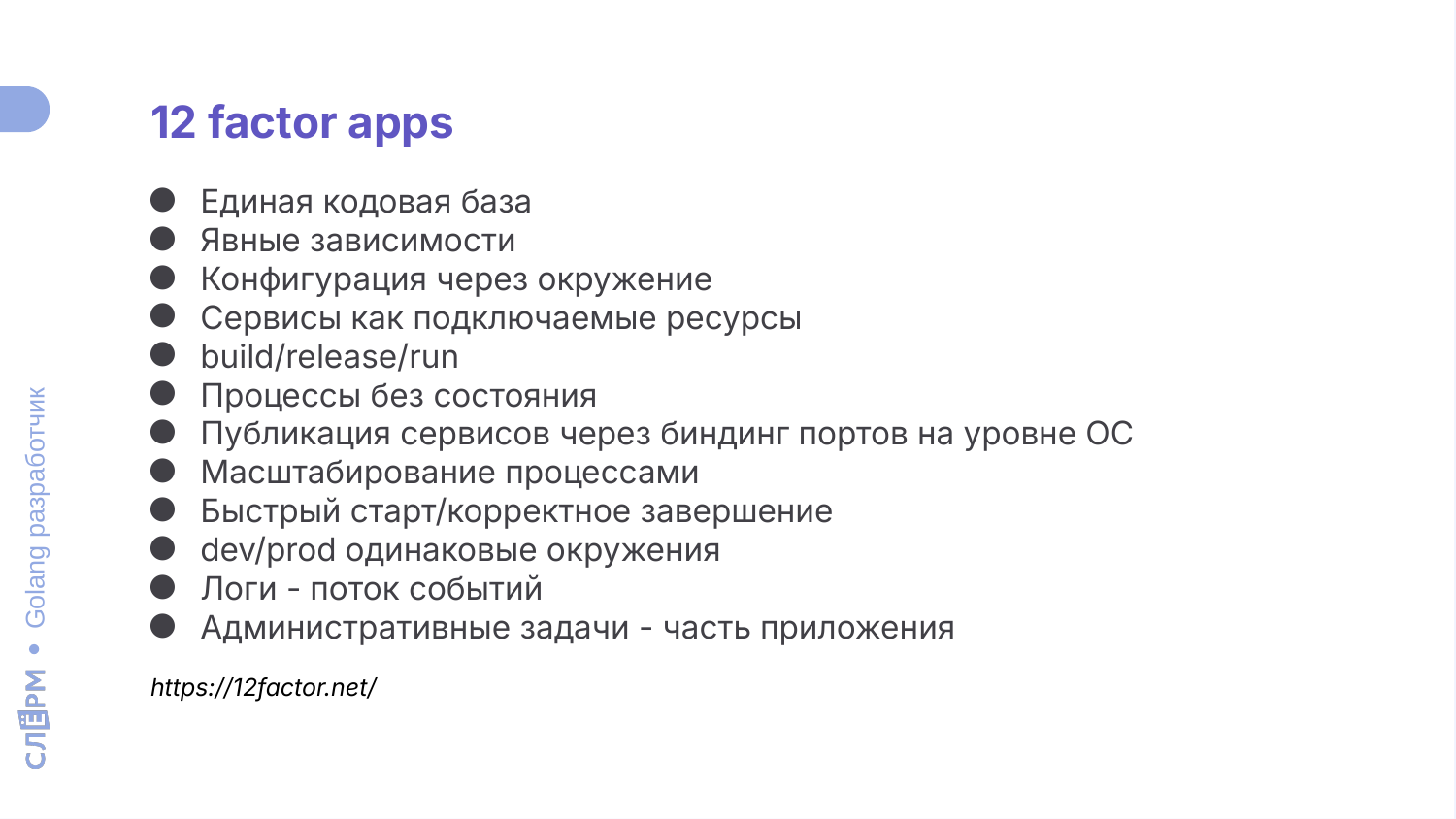

12 factor apps

Единая кодовая база
Явные зависимости
Конфигурация через окружение
Сервисы как подключаемые ресурсы
build/release/run
Процессы без состояния
Публикация сервисов через биндинг портов на уровне ОС
Масштабирование процессами
Быстрый старт/корректное завершение
dev/prod одинаковые окружения
Логи - поток событий
Административные задачи - часть приложения

https://12factor.net/